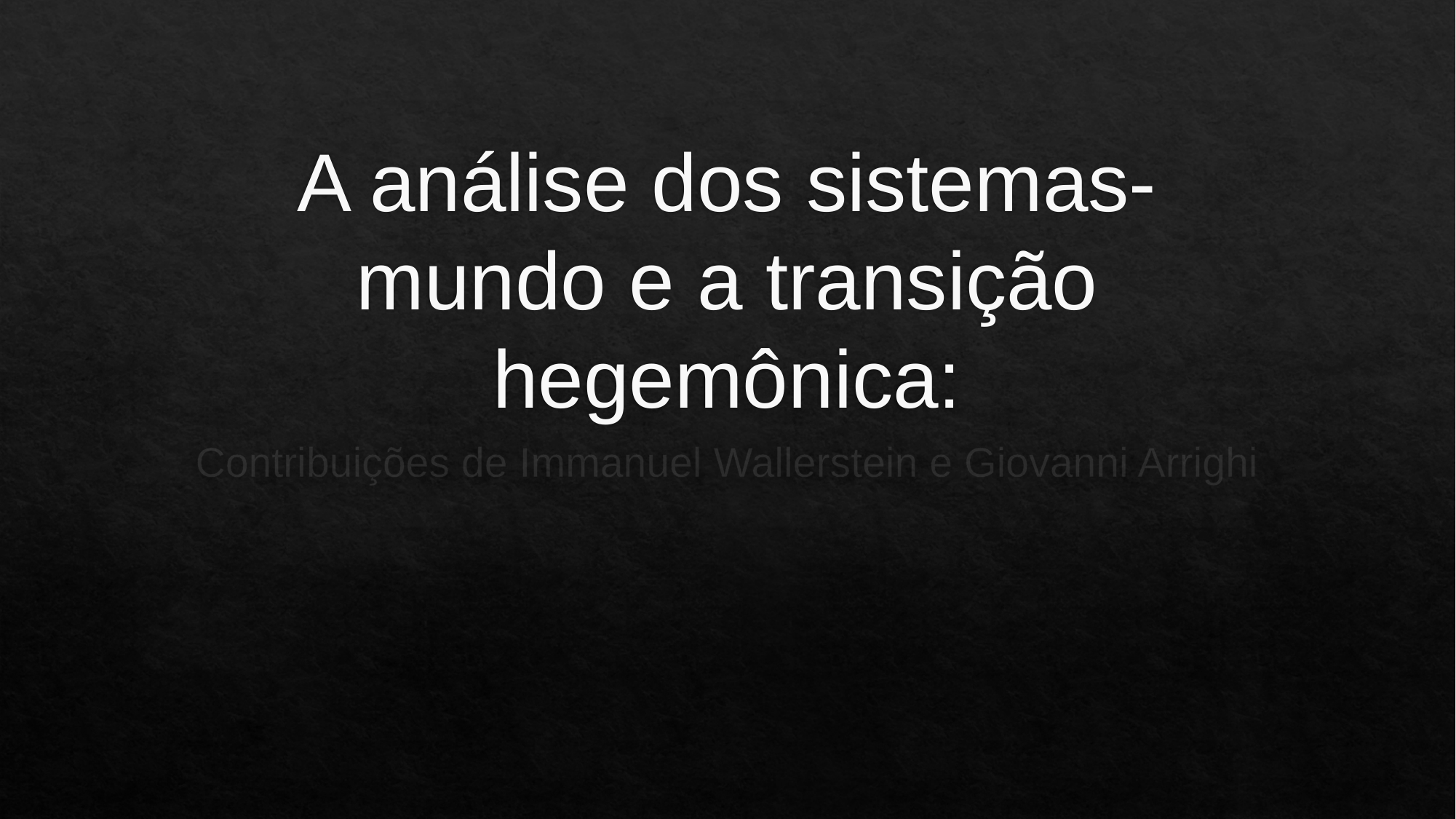

# A análise dos sistemas-mundo e a transição hegemônica:
Contribuições de Immanuel Wallerstein e Giovanni Arrighi